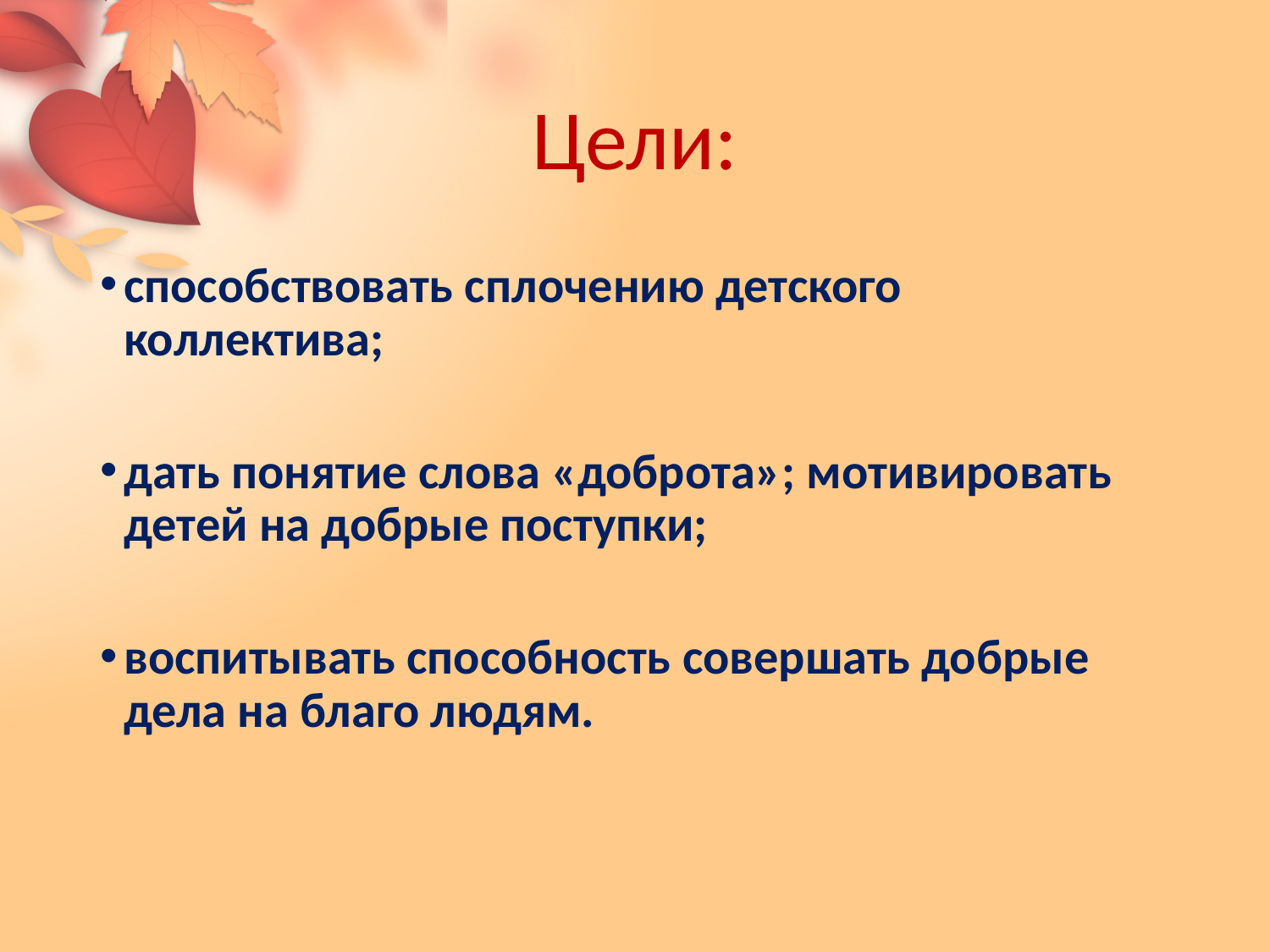

# Цели:
способствовать сплочению детского коллектива;

дать понятие слова «доброта»; мотивировать детей на добрые поступки;

воспитывать способность совершать добрые дела на благо людям.